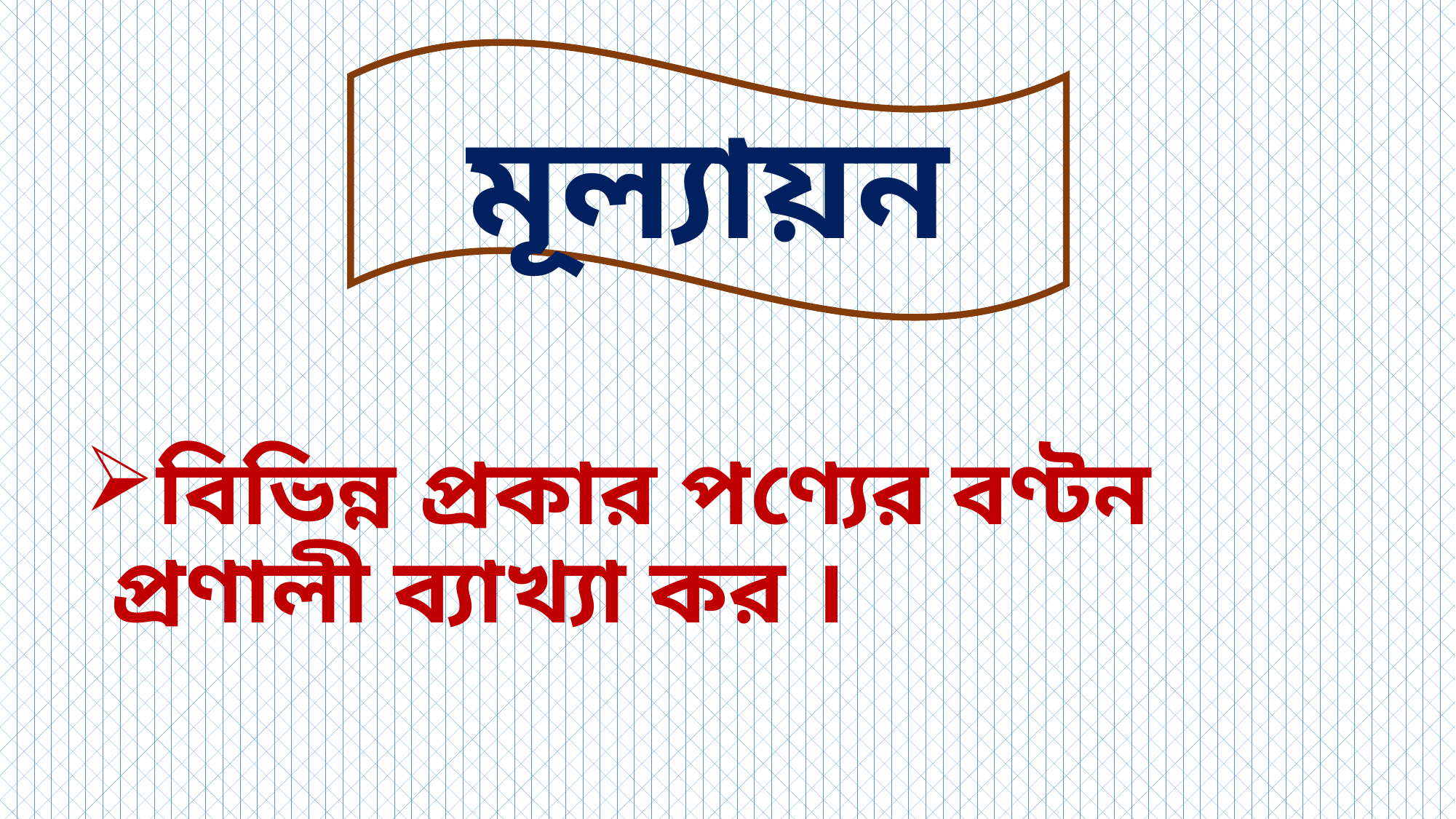

মূল্যায়ন
বিভিন্ন প্রকার পণ্যের বণ্টন প্রণালী ব্যাখ্যা কর ।